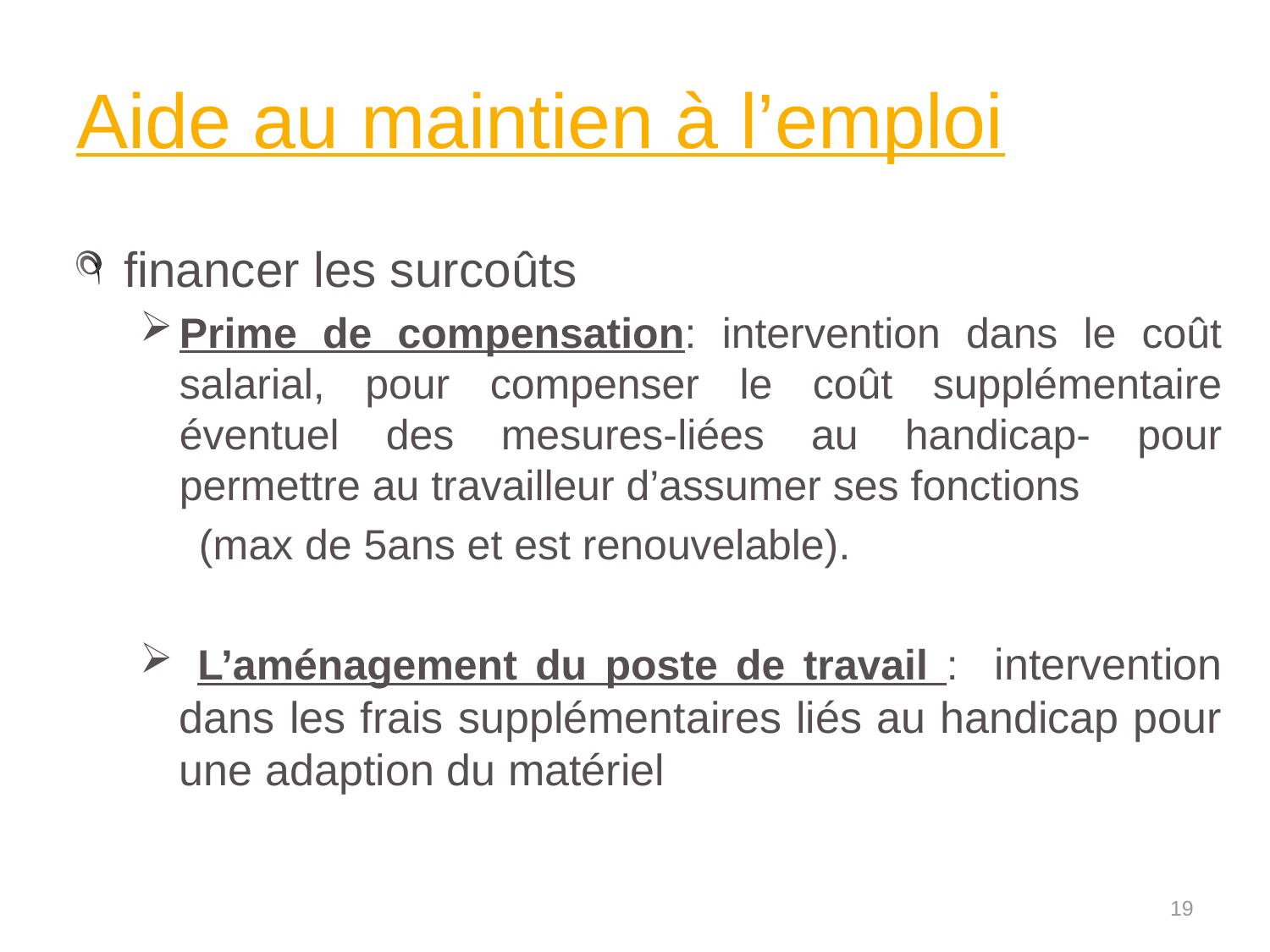

# Aide au maintien à l’emploi

financer les surcoûts
Prime de compensation: intervention dans le coût salarial, pour compenser le coût supplémentaire éventuel des mesures-liées au handicap- pour permettre au travailleur d’assumer ses fonctions
     (max de 5ans et est renouvelable).

 L’aménagement du poste de travail :  intervention dans les frais supplémentaires liés au handicap pour une adaption du matériel

19